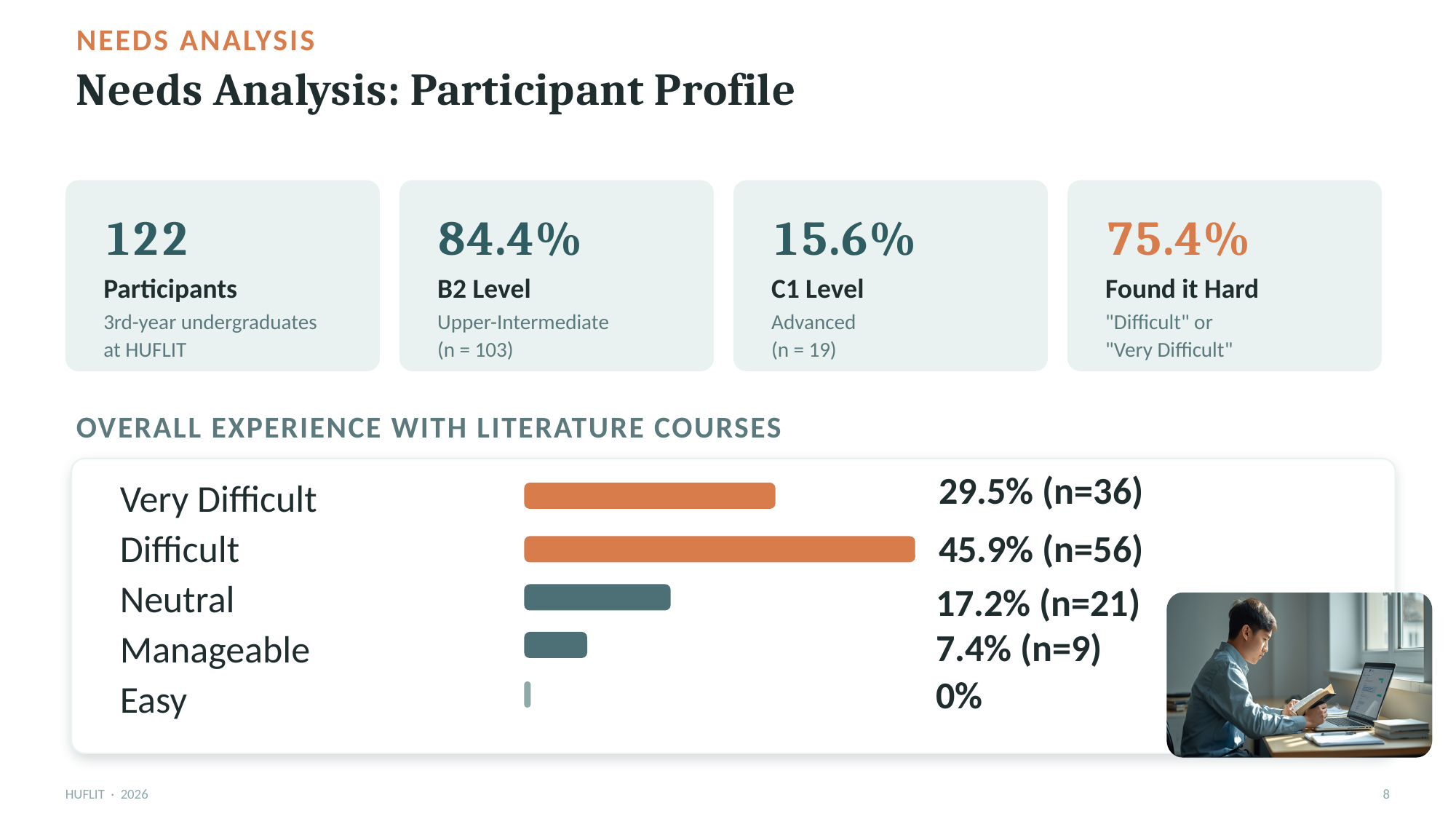

NEEDS ANALYSIS
Needs Analysis: Participant Profile

122
84.4%
15.6%
75.4%
Participants
B2 Level
C1 Level
Found it Hard
3rd-year undergraduates
at HUFLIT
Upper-Intermediate
(n = 103)
Advanced
(n = 19)
"Difficult" or
"Very Difficult"
OVERALL EXPERIENCE WITH LITERATURE COURSES
29.5% (n=36)

Very Difficult

45.9% (n=56)
Difficult

Neutral

17.2% (n=21)

7.4% (n=9)
Manageable

0%
Easy

HUFLIT  ·  2026
8